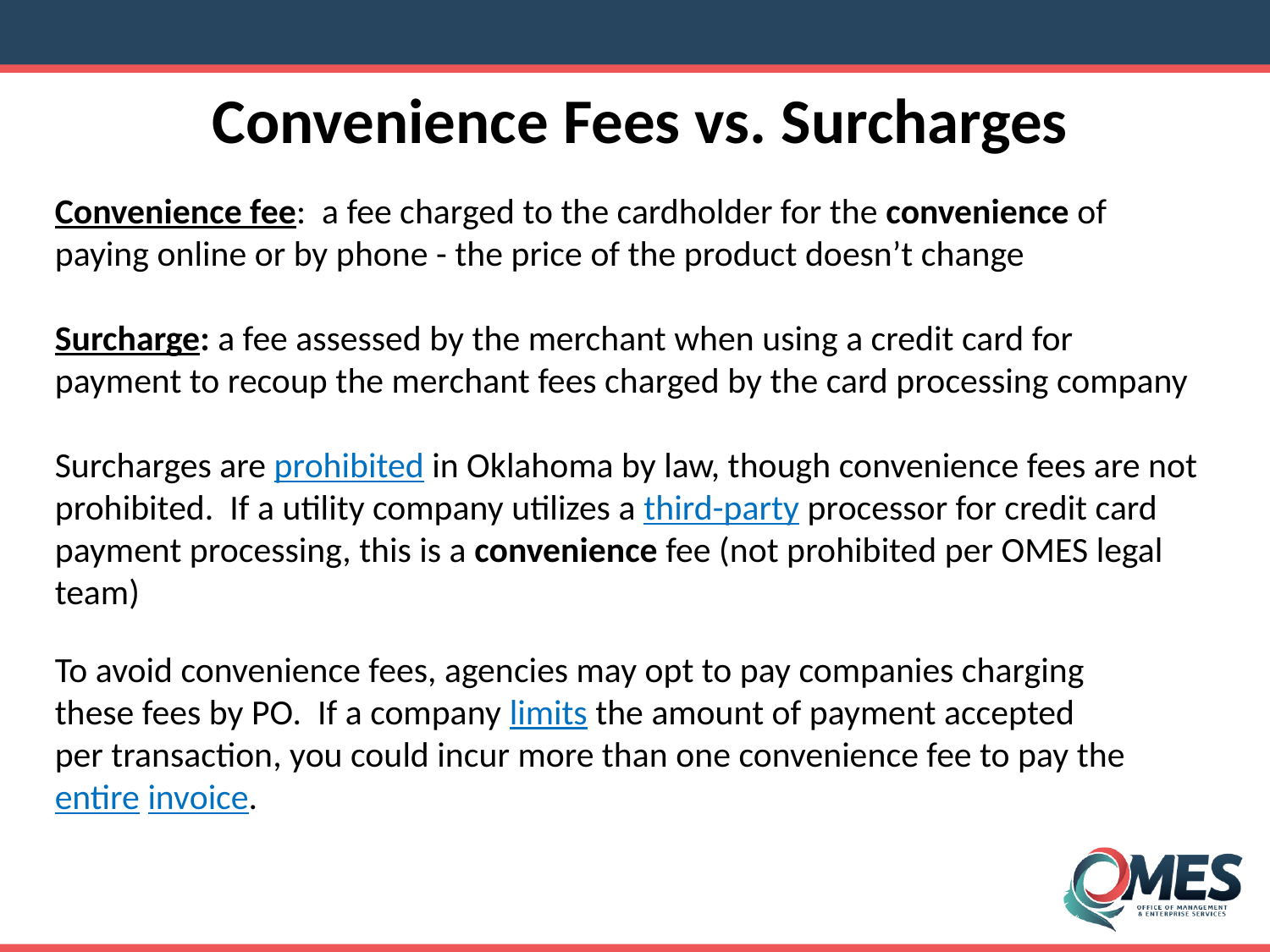

Convenience Fees vs. Surcharges
Convenience fee:  a fee charged to the cardholder for the convenience of
paying online or by phone - the price of the product doesn’t change

Surcharge: a fee assessed by the merchant when using a credit card for
payment to recoup the merchant fees charged by the card processing company

Surcharges are prohibited in Oklahoma by law, though convenience fees are not prohibited.  If a utility company utilizes a third-party processor for credit card payment processing, this is a convenience fee (not prohibited per OMES legal team)
To avoid convenience fees, agencies may opt to pay companies charging these fees by PO.  If a company limits the amount of payment accepted
per transaction, you could incur more than one convenience fee to pay the entire invoice.